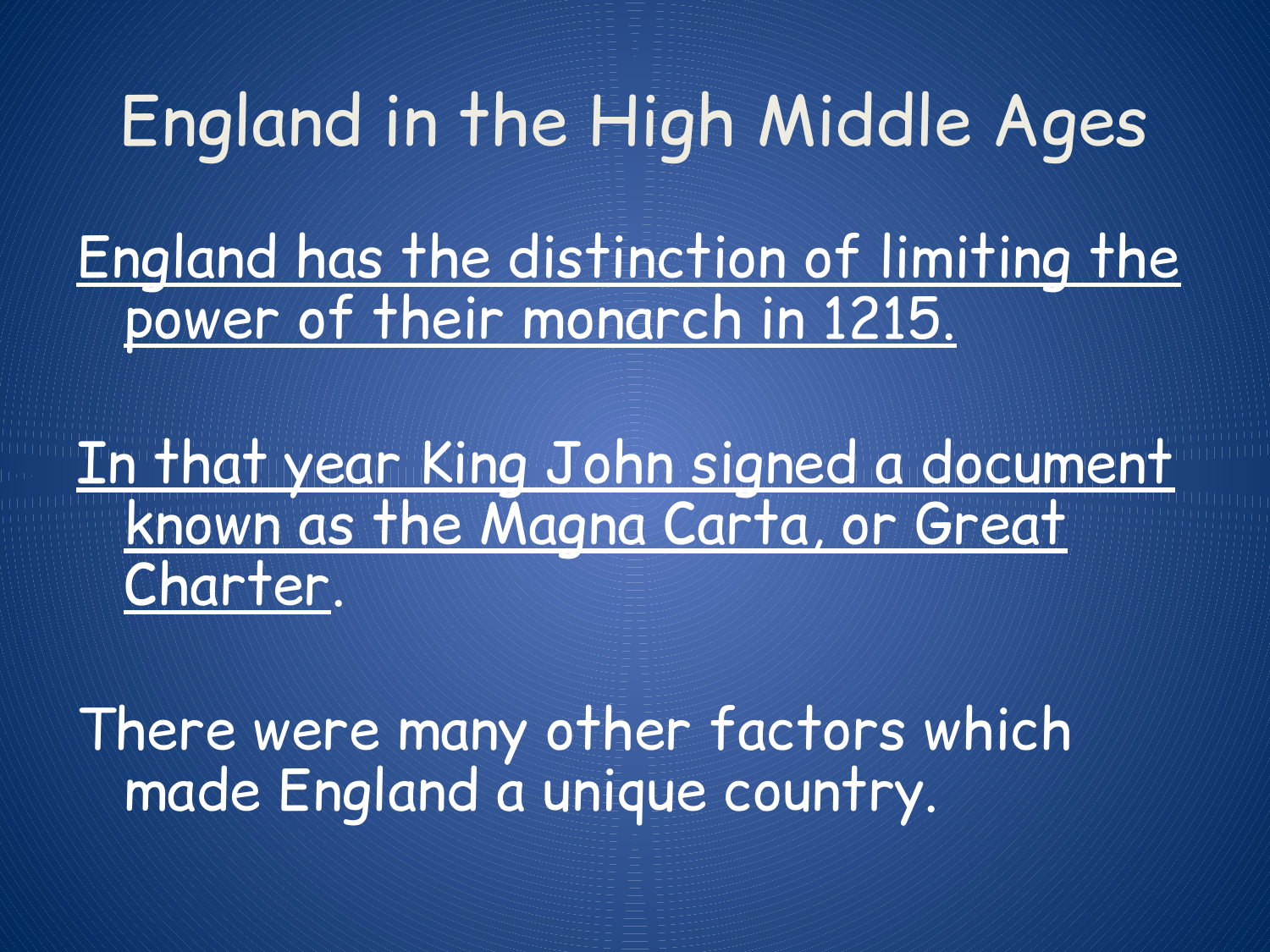

# England in the High Middle Ages
England has the distinction of limiting the power of their monarch in 1215.

In that year King John signed a document known as the Magna Carta, or Great Charter.

There were many other factors which made England a unique country.